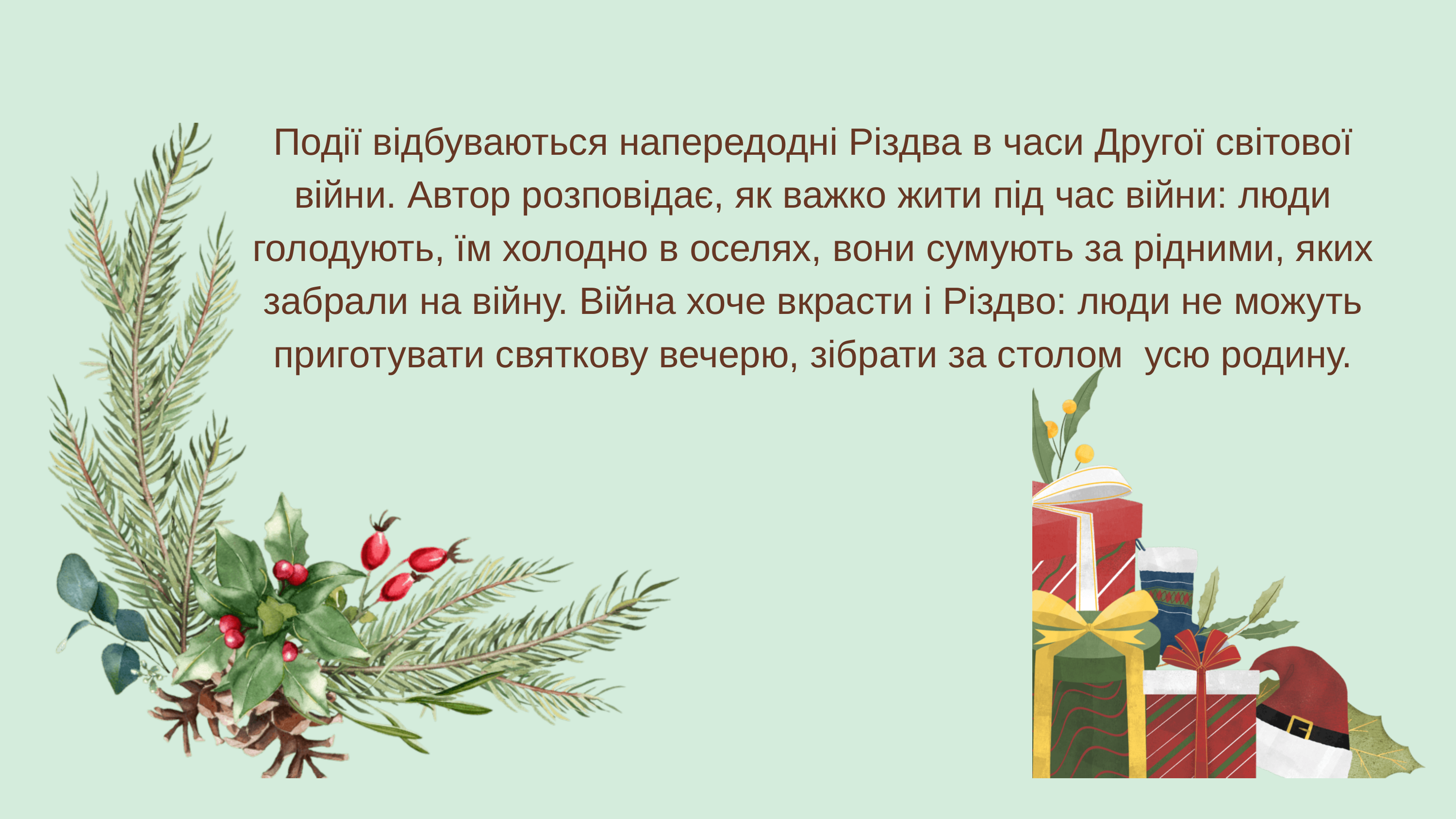

Події відбуваються напередодні Різдва в часи Другої світової війни. Автор розповідає, як важко жити під час війни: люди голодують, їм холодно в оселях, вони сумують за рідними, яких забрали на війну. Війна хоче вкрасти і Різдво: люди не можуть приготувати святкову вечерю, зібрати за столом  усю родину.